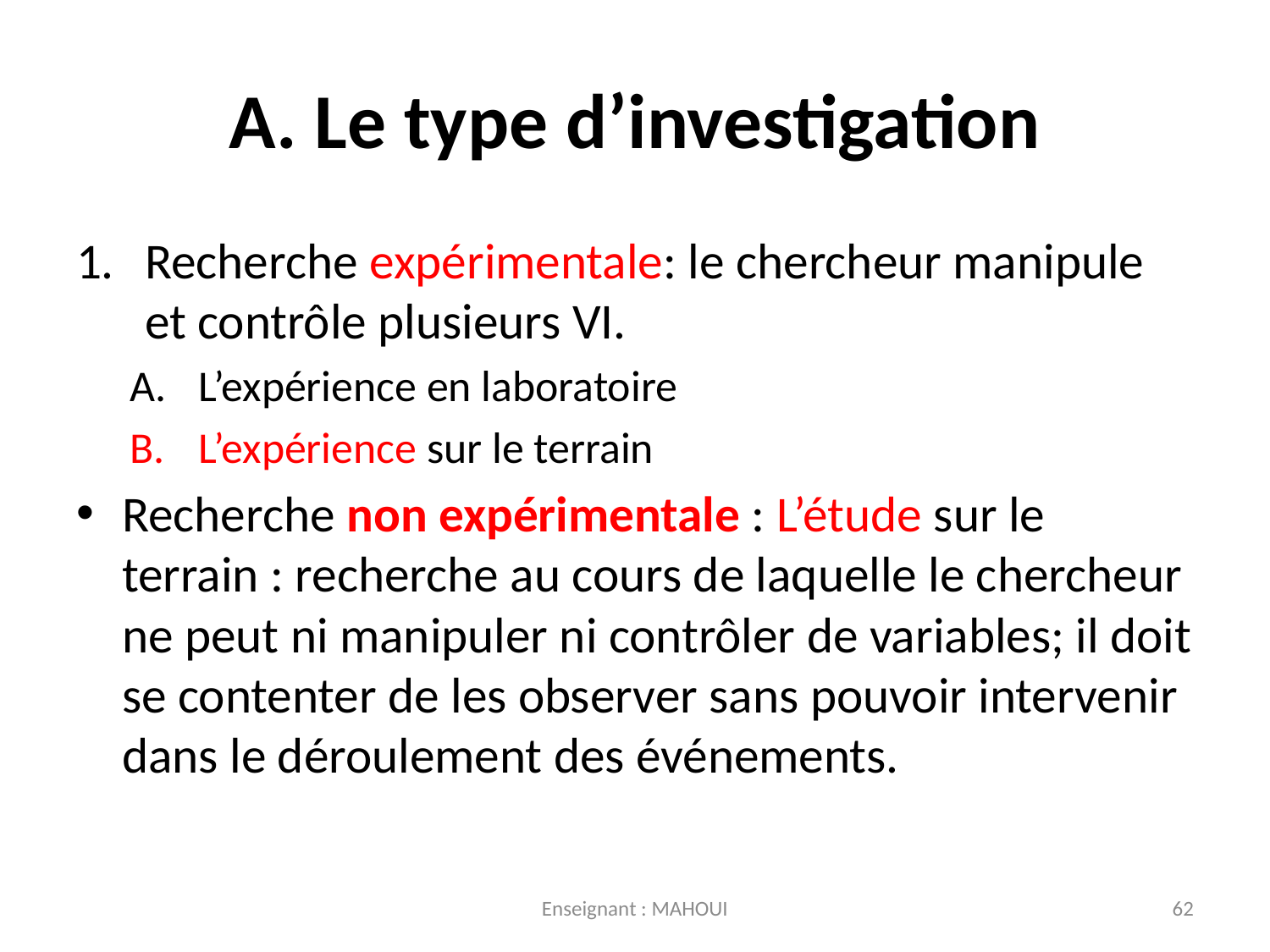

# A. Le type d’investigation
Recherche expérimentale: le chercheur manipule et contrôle plusieurs VI.
L’expérience en laboratoire
L’expérience sur le terrain
Recherche non expérimentale : L’étude sur le terrain : recherche au cours de laquelle le chercheur ne peut ni manipuler ni contrôler de variables; il doit se contenter de les observer sans pouvoir intervenir dans le déroulement des événements.
Enseignant : MAHOUI
62